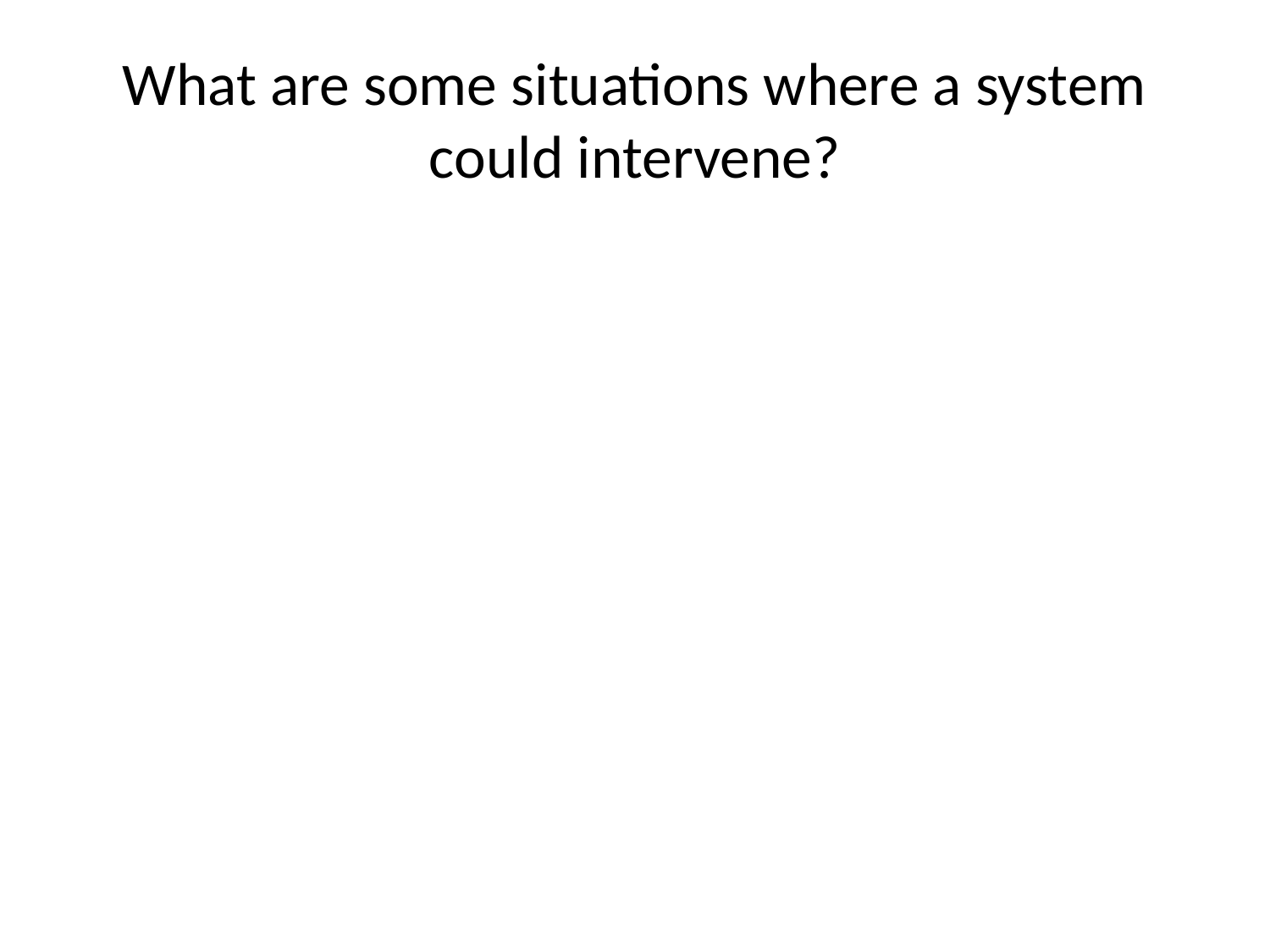

# What are some situations where a system could intervene?